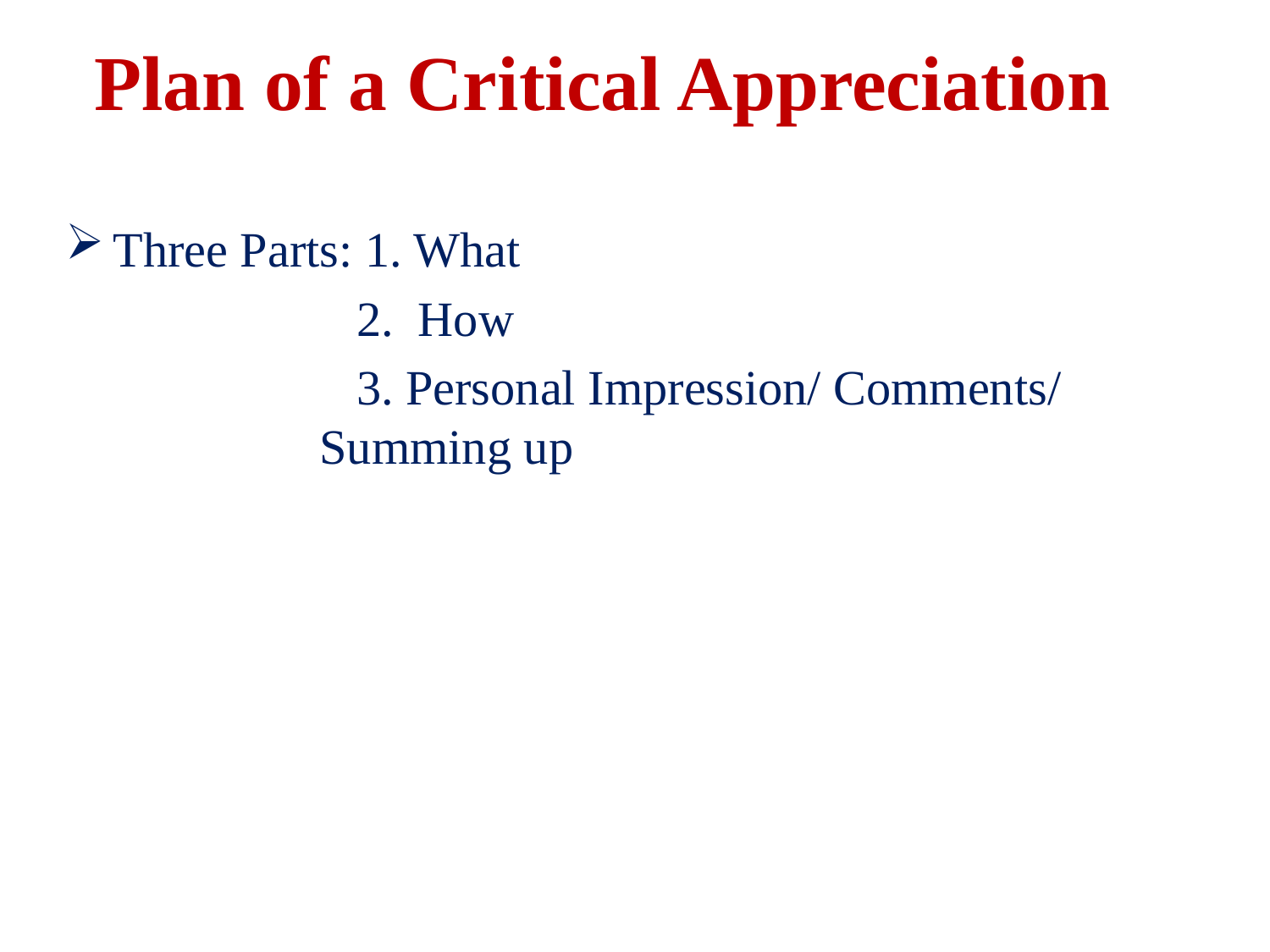

# Plan of a Critical Appreciation
Three Parts: 1. What
   2.  How
   3. Personal Impression/ Comments/ Summing up